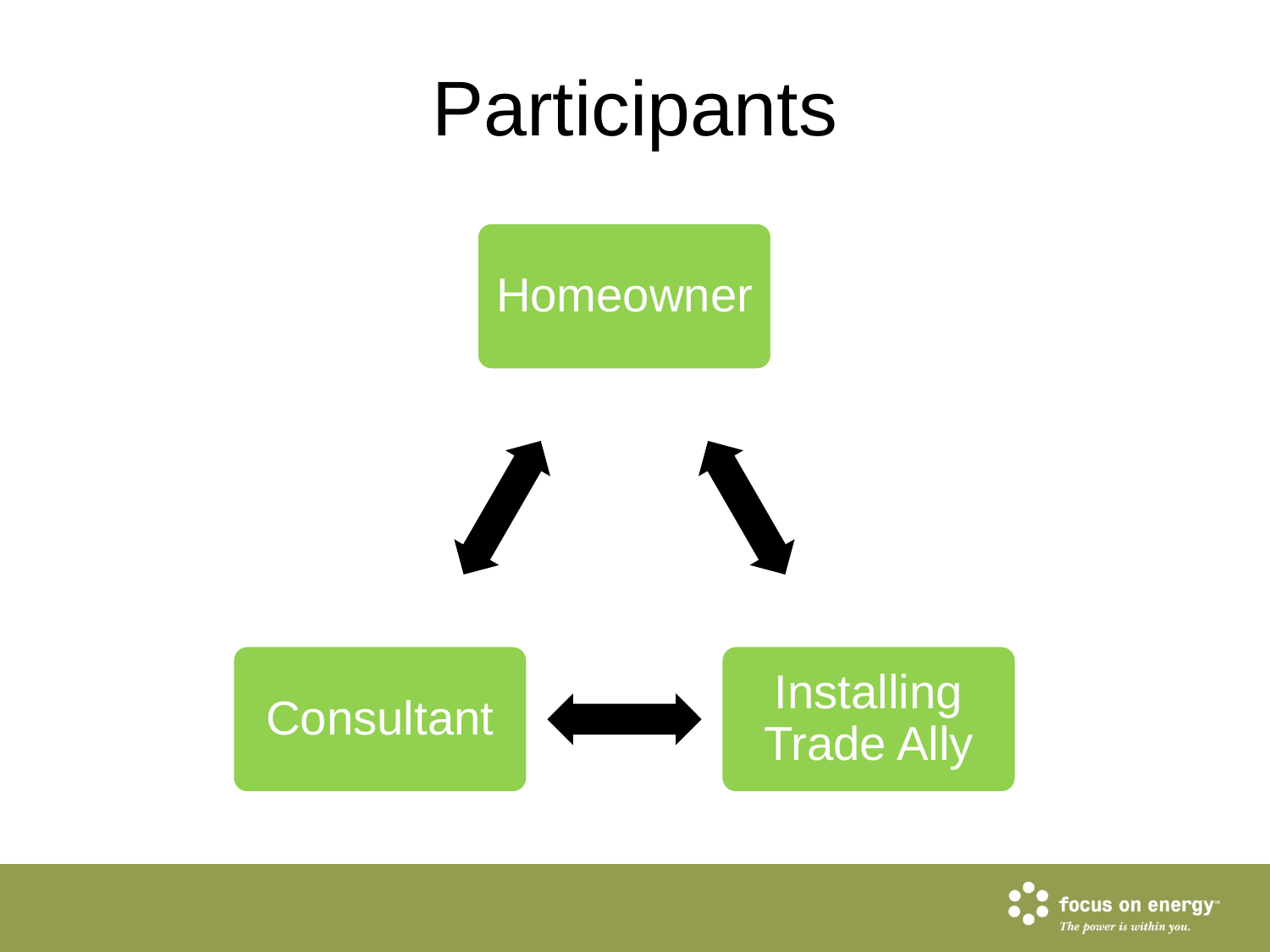

# Participants
Homeowner

Installing Trade Ally

Consultant